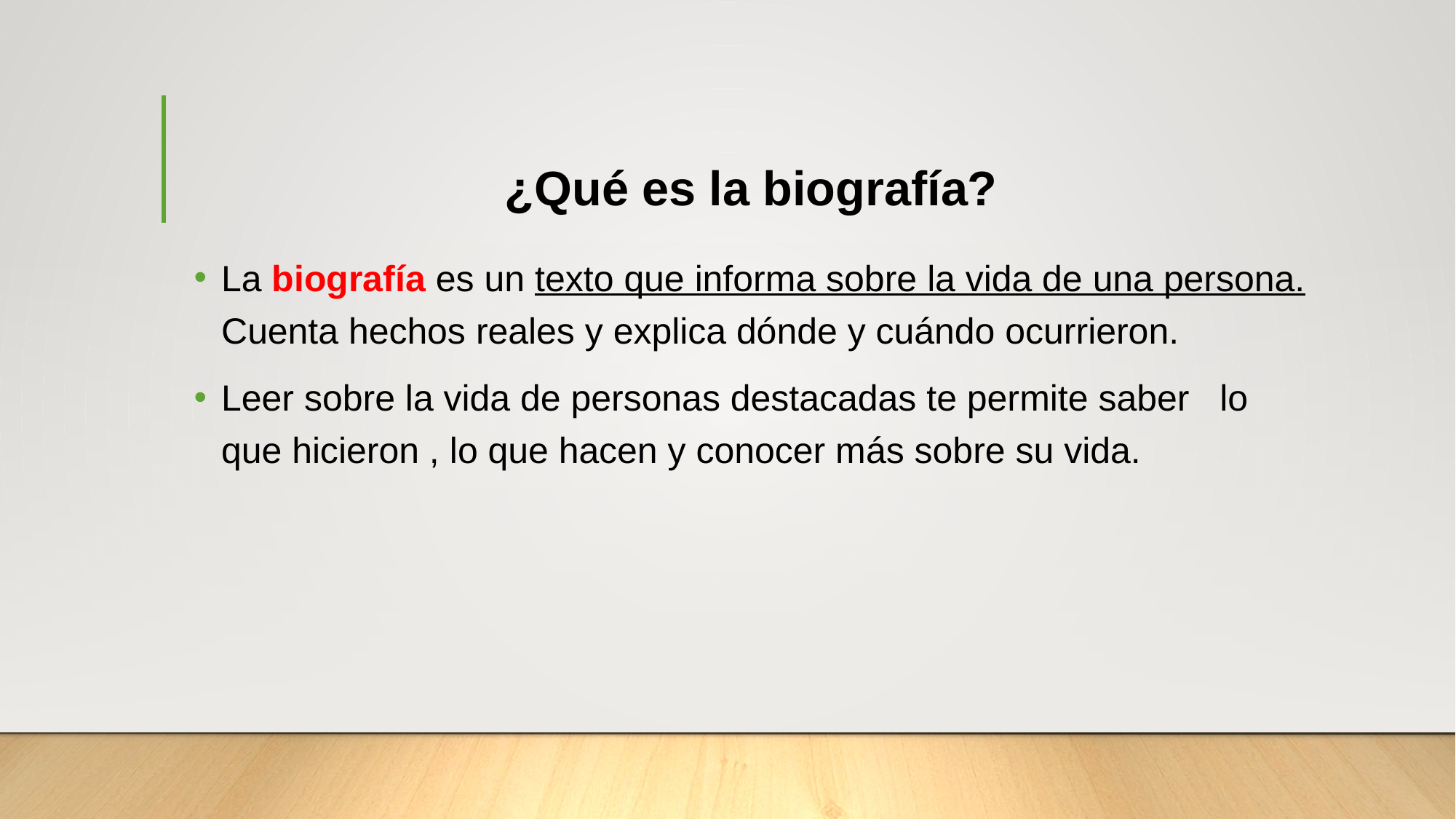

# ¿Qué es la biografía?
La biografía es un texto que informa sobre la vida de una persona. Cuenta hechos reales y explica dónde y cuándo ocurrieron.
Leer sobre la vida de personas destacadas te permite saber   lo que hicieron , lo que hacen y conocer más sobre su vida.